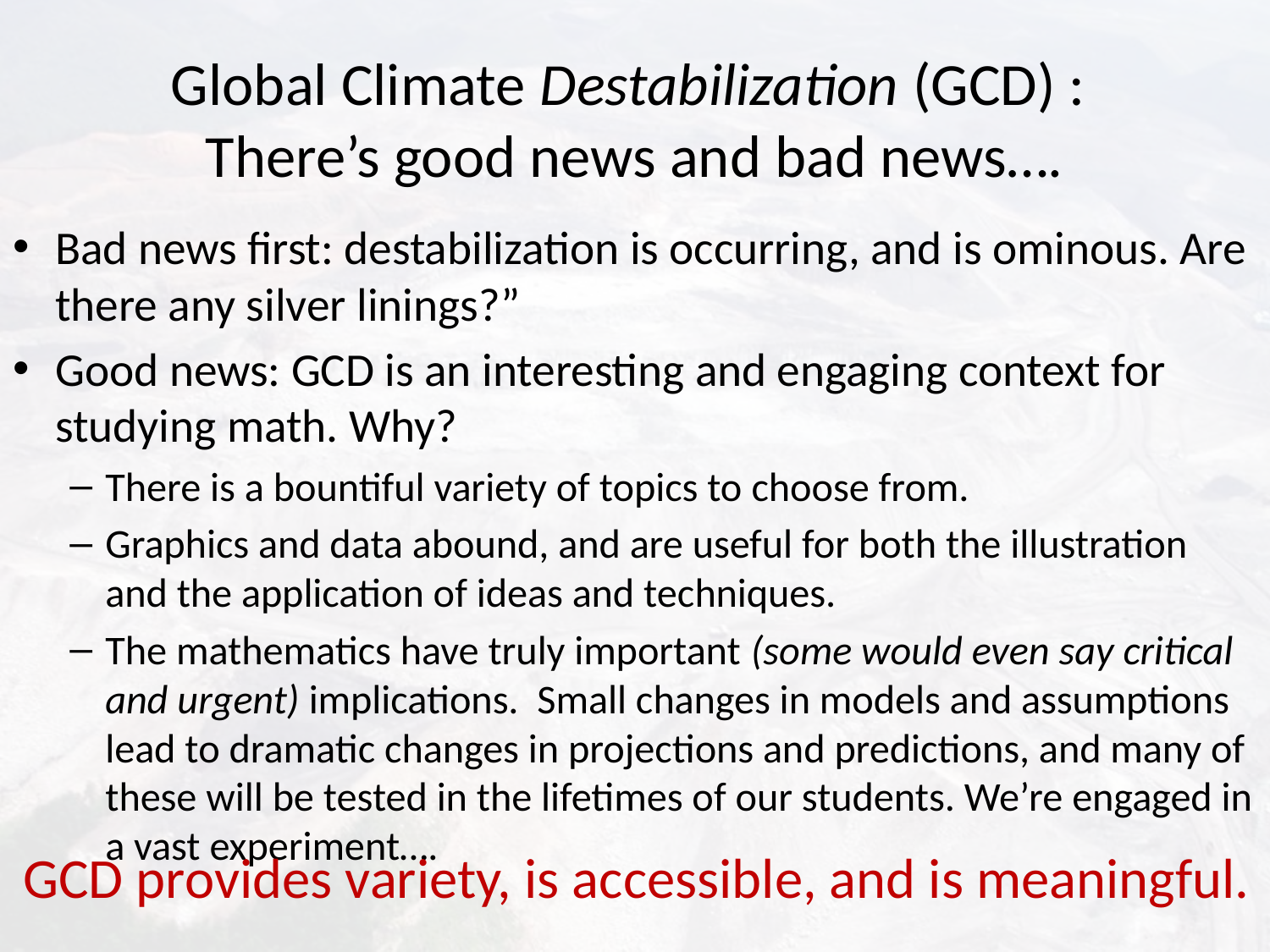

# Global Climate Destabilization (GCD) : There’s good news and bad news….
Bad news first: destabilization is occurring, and is ominous. Are there any silver linings?”
Good news: GCD is an interesting and engaging context for studying math. Why?
There is a bountiful variety of topics to choose from.
Graphics and data abound, and are useful for both the illustration and the application of ideas and techniques.
The mathematics have truly important (some would even say critical and urgent) implications.  Small changes in models and assumptions lead to dramatic changes in projections and predictions, and many of these will be tested in the lifetimes of our students. We’re engaged in a vast experiment….
GCD provides variety, is accessible, and is meaningful.